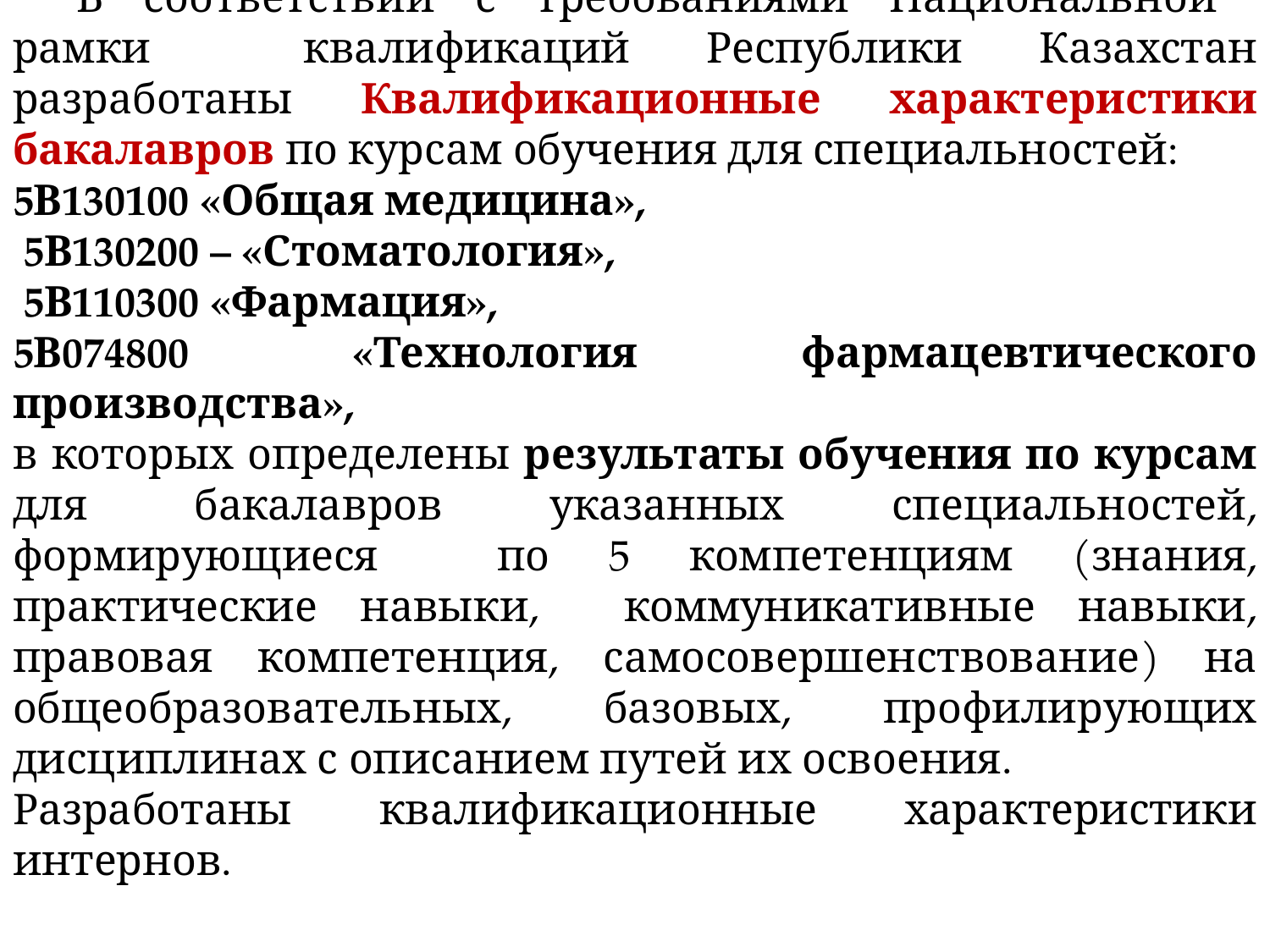

В соответствии с требованиями Национальной  рамки  квалификаций Республики Казахстан разработаны Квалификационные характеристики бакалавров по курсам обучения для специальностей:
5В130100 «Общая медицина»,
 5В130200 – «Стоматология»,
 5В110300 «Фармация»,
5В074800 «Технология фармацевтического производства»,
в которых определены результаты обучения по курсам для бакалавров указанных специальностей, формирующиеся  по 5 компетенциям (знания, практические навыки,  коммуникативные навыки, правовая компетенция, самосовершенствование) на общеобразовательных, базовых, профилирующих дисциплинах с описанием путей их освоения.
Разработаны квалификационные характеристики интернов.